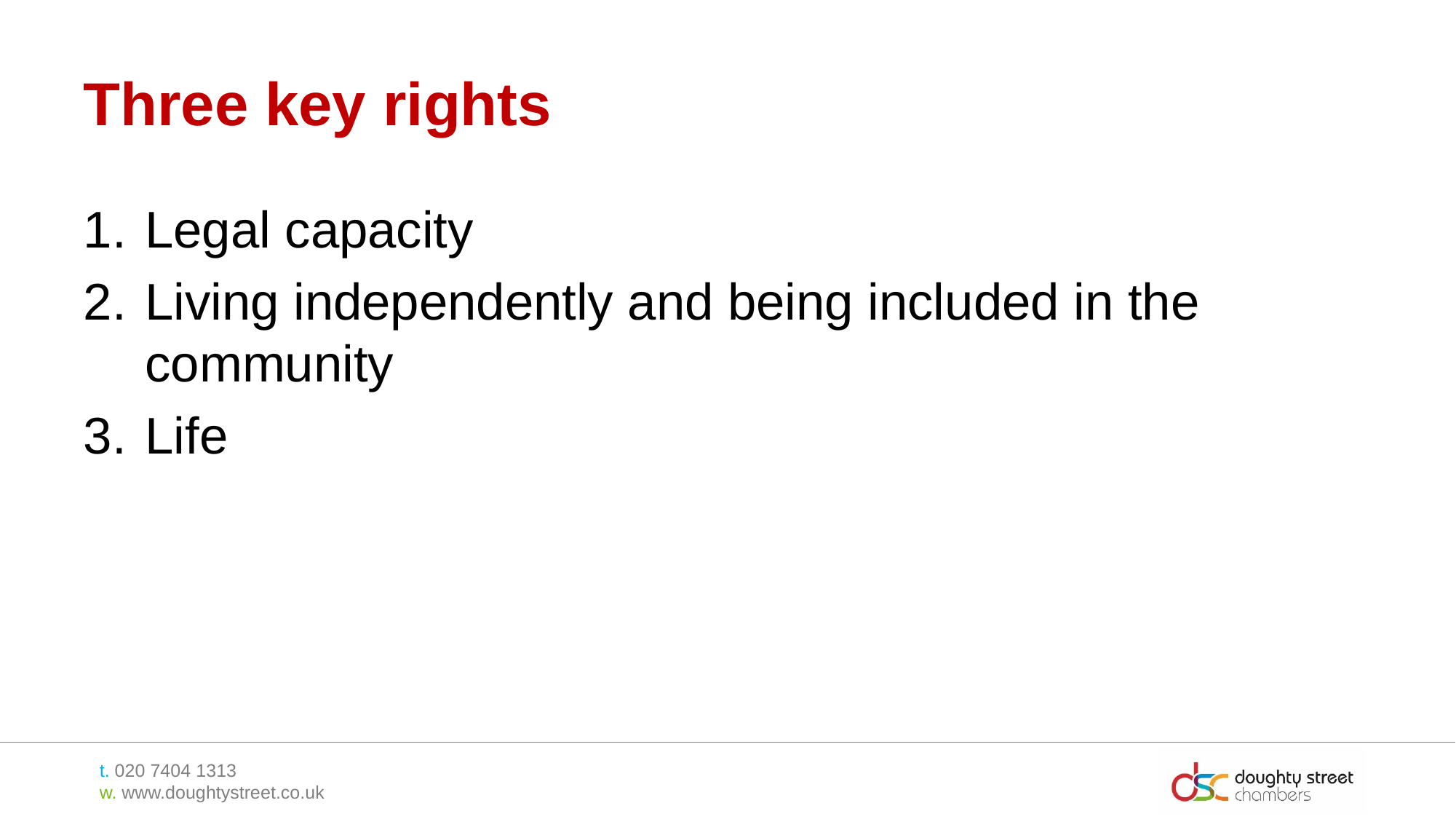

# Three key rights
Legal capacity
Living independently and being included in the community
Life